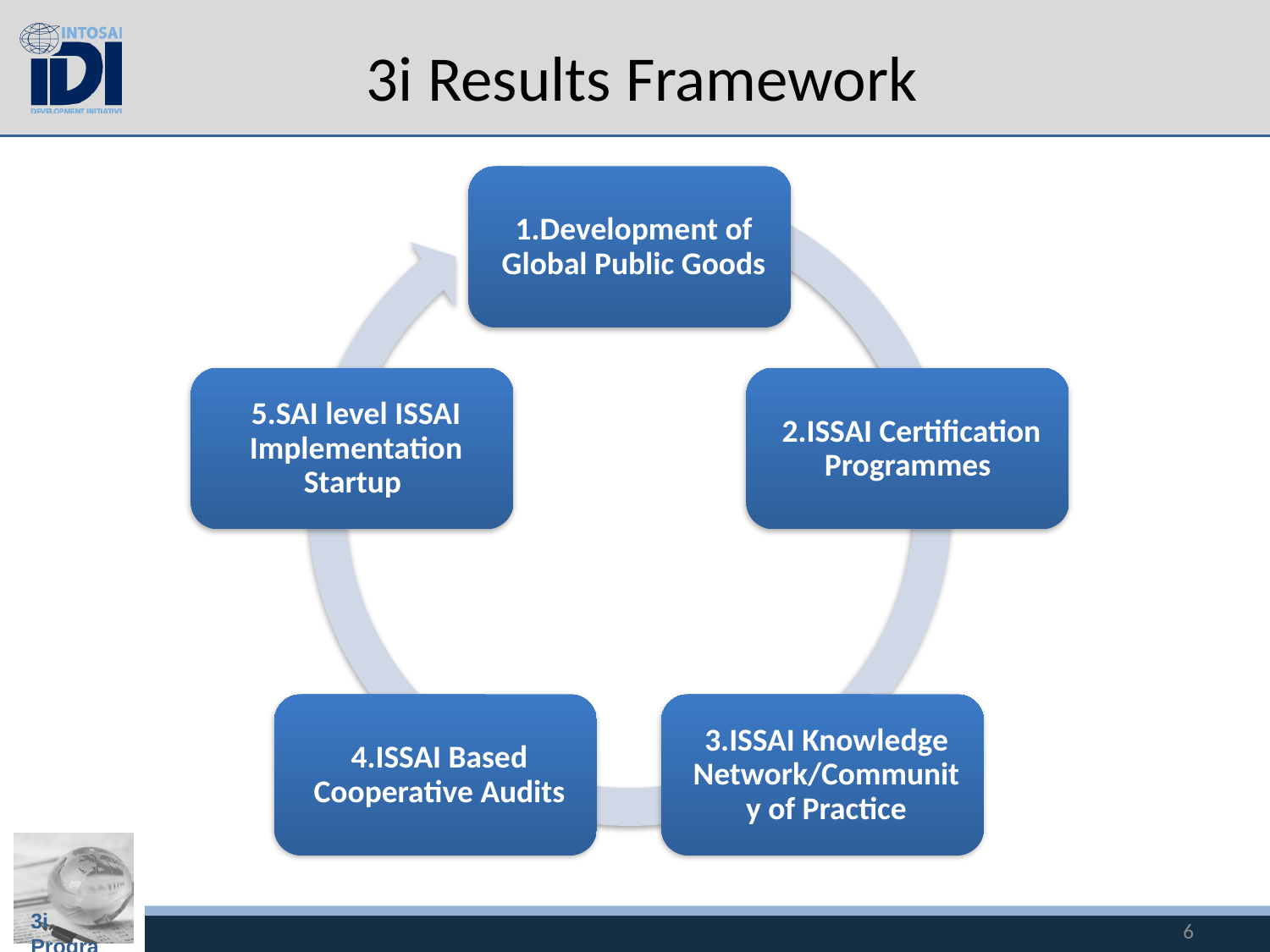

# 3i Results Framework
1.Development of Global Public Goods
2.ISSAI Certification Programmes
3.ISSAI Knowledge Network/Community of Practice
4.ISSAI Based Cooperative Audits
5.SAI level ISSAI Implementation Startup

6